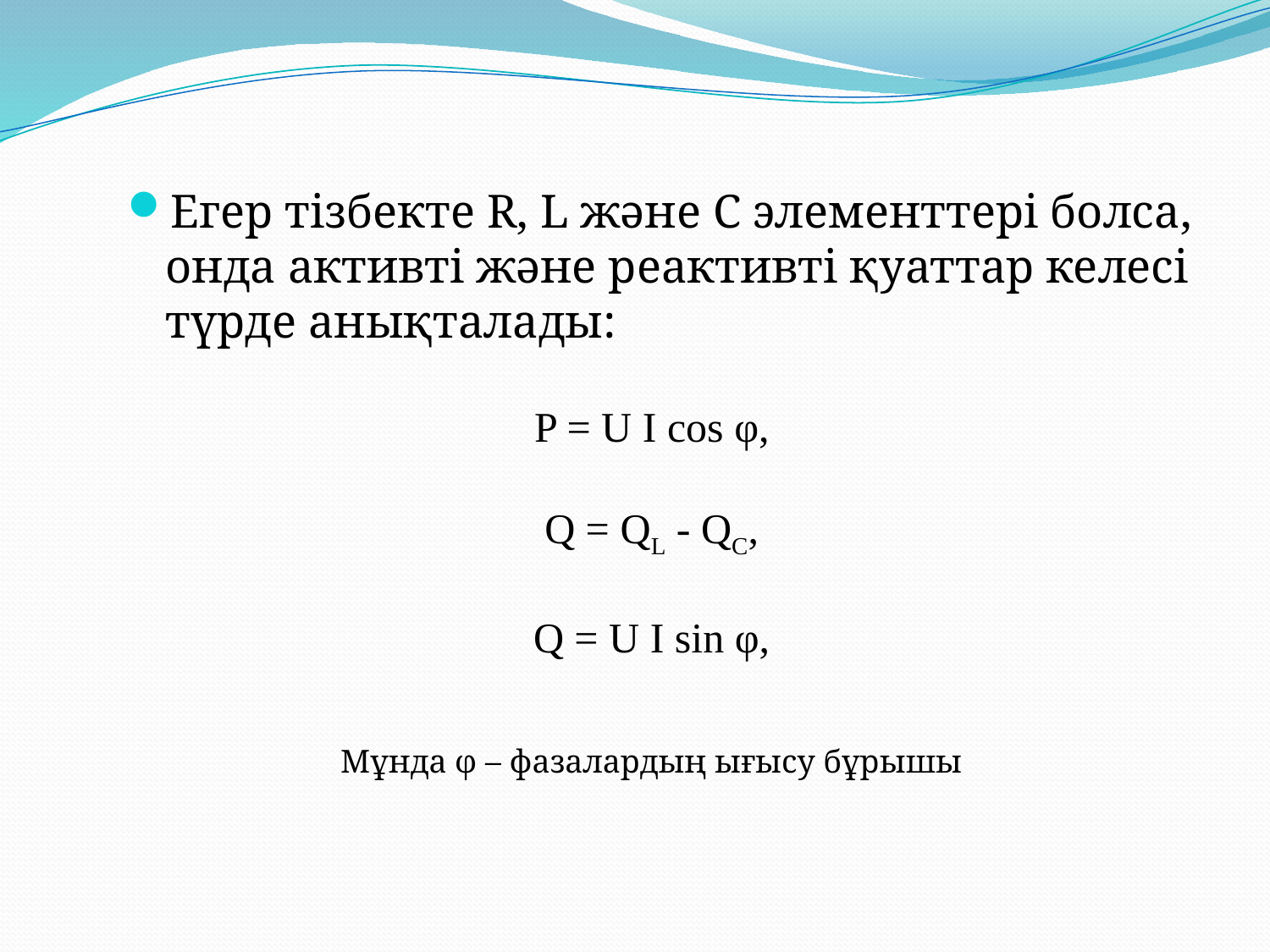

#
Егер тізбекте R, L және С элементтері болса, онда активті және реактивті қуаттар келесі түрде анықталады:
P = U I cos φ,

Q = QL - QC,

Q = U I sin φ,
Мұнда φ – фазалардың ығысу бұрышы